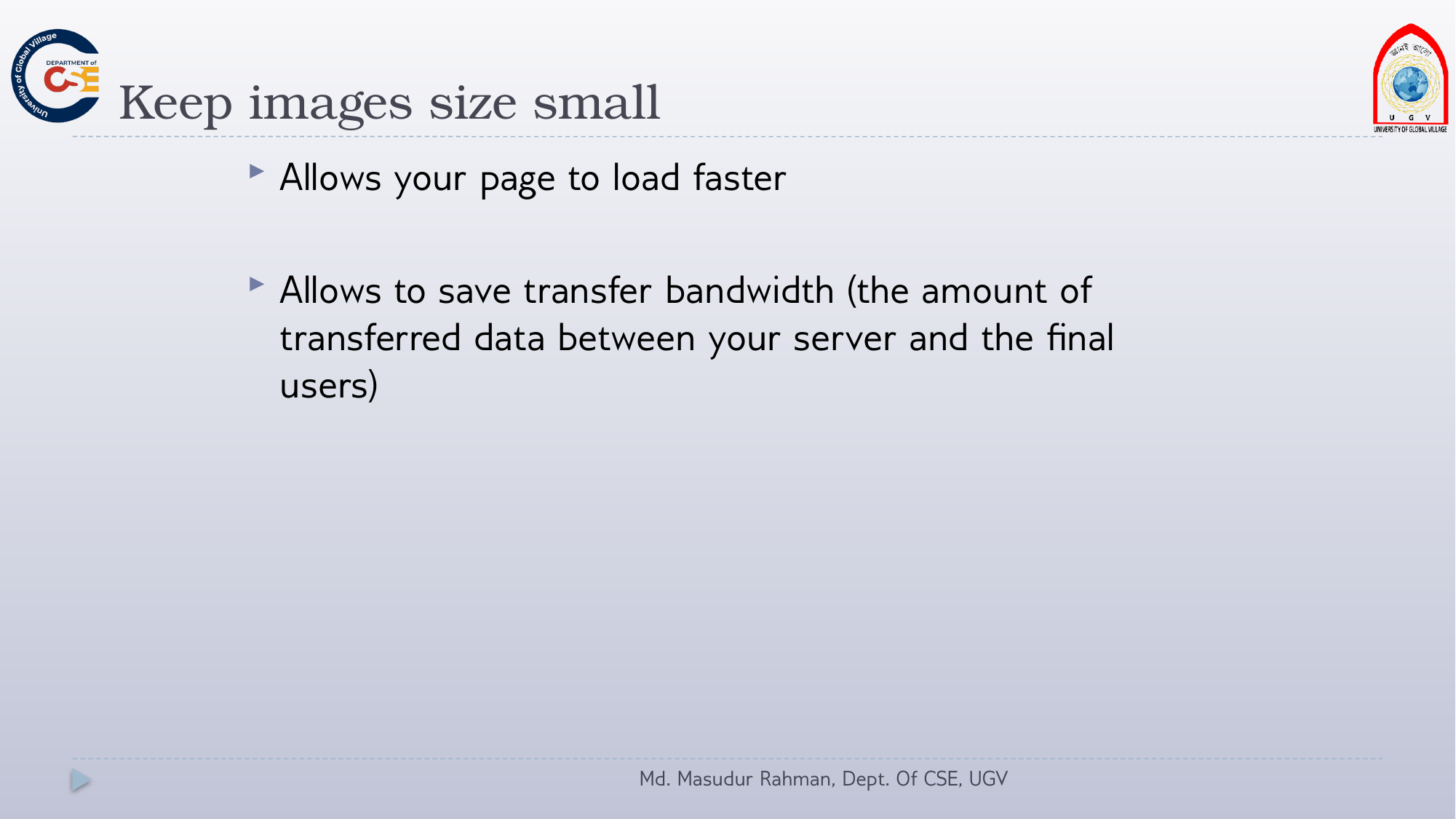

# Keep images size small
Allows your page to load faster

Allows to save transfer bandwidth (the amount of transferred data between your server and the final users)

Md. Masudur Rahman, Dept. Of CSE, UGV